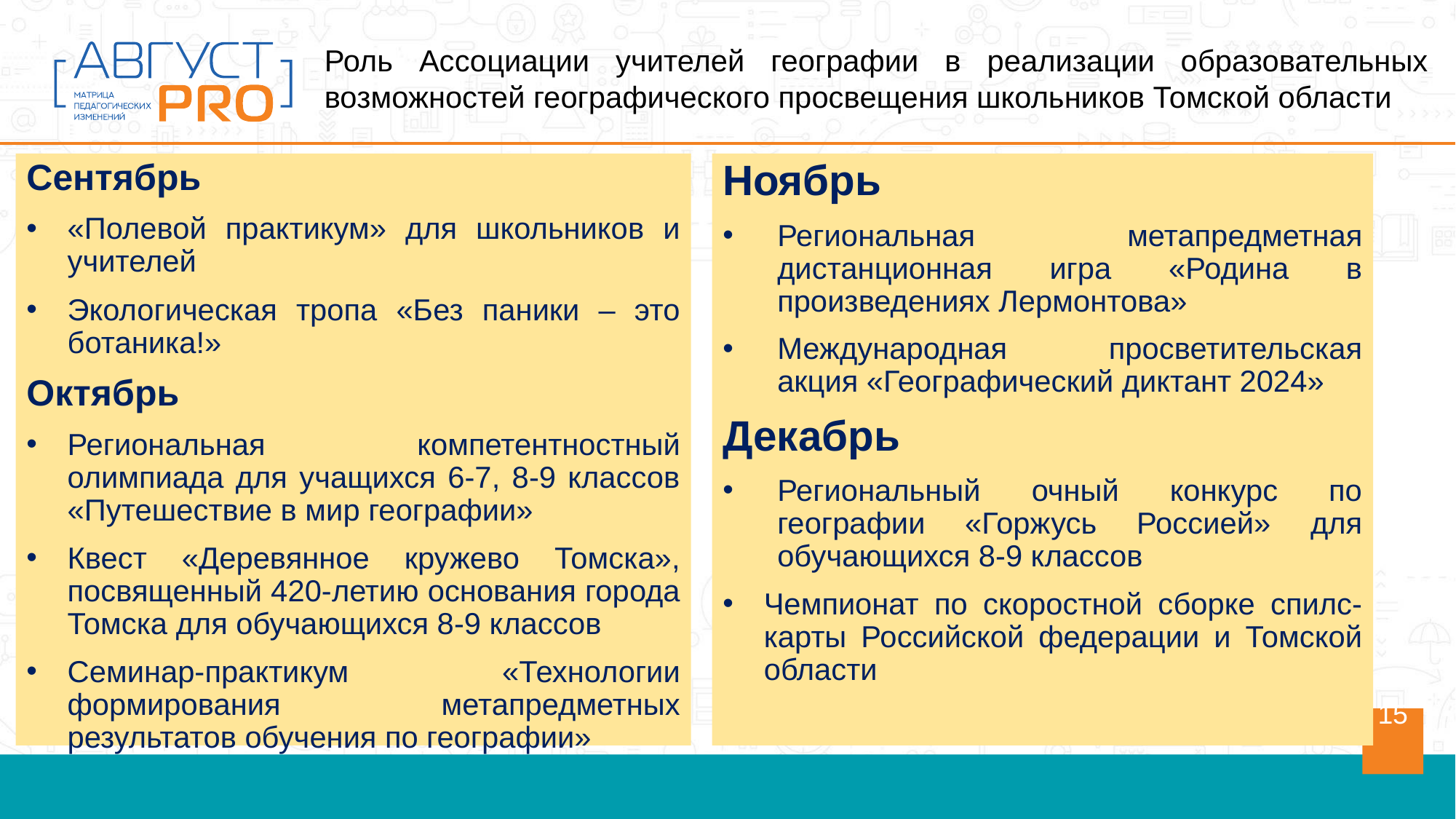

Роль Ассоциации учителей географии в реализации образовательных возможностей географического просвещения школьников Томской области

Сентябрь
«Полевой практикум» для школьников и учителей
Экологическая тропа «Без паники – это ботаника!»
Октябрь
Региональная компетентностный олимпиада для учащихся 6-7, 8-9 классов «Путешествие в мир географии»
Квест «Деревянное кружево Томска», посвященный 420-летию основания города Томска для обучающихся 8-9 классов
Семинар-практикум «Технологии формирования метапредметных результатов обучения по географии»

Ноябрь
Региональная метапредметная дистанционная игра «Родина в произведениях Лермонтова»
Международная  просветительская акция «Географический диктант 2024»
Декабрь
Региональный очный конкурс по географии «Горжусь Россией» для обучающихся 8-9 классов
Чемпионат по скоростной сборке спилс-карты Российской федерации и Томской области